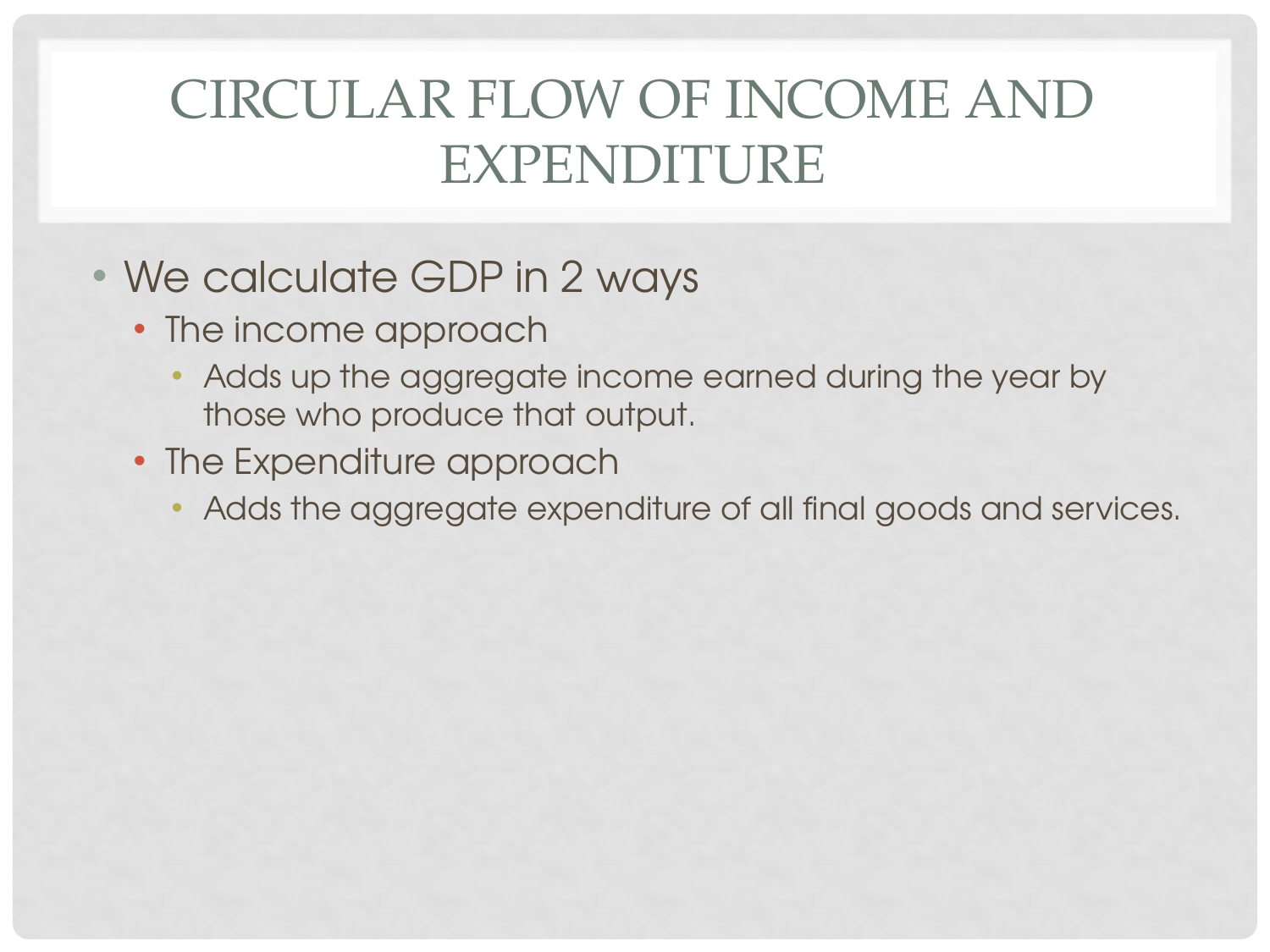

# Circular flow of income and expenditure
We calculate GDP in 2 ways
The income approach
Adds up the aggregate income earned during the year by those who produce that output.
The Expenditure approach
Adds the aggregate expenditure of all final goods and services.